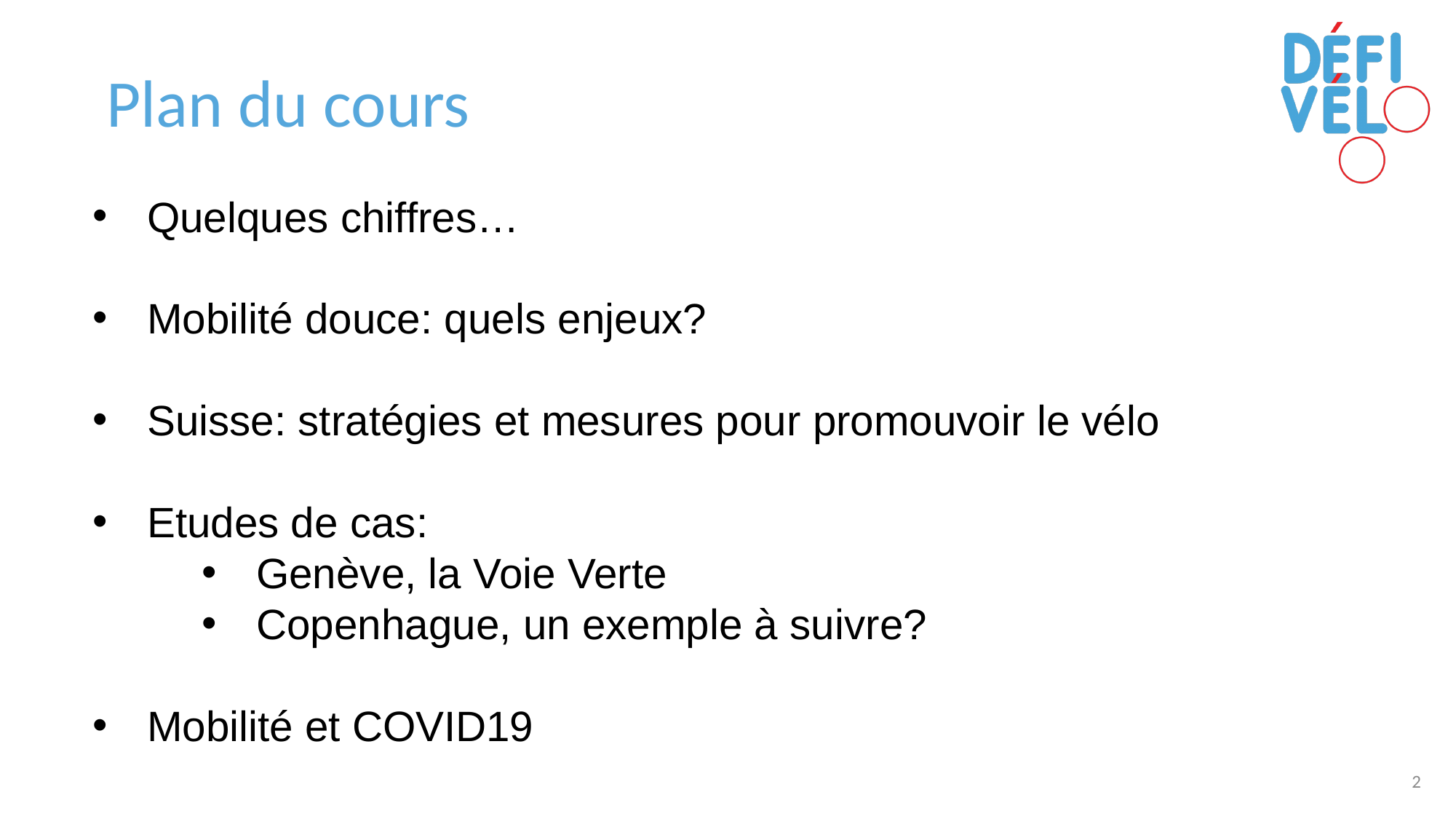

Plan du cours
Quelques chiffres…

Mobilité douce: quels enjeux?

Suisse: stratégies et mesures pour promouvoir le vélo

Etudes de cas:
Genève, la Voie Verte
Copenhague, un exemple à suivre?

Mobilité et COVID19

2